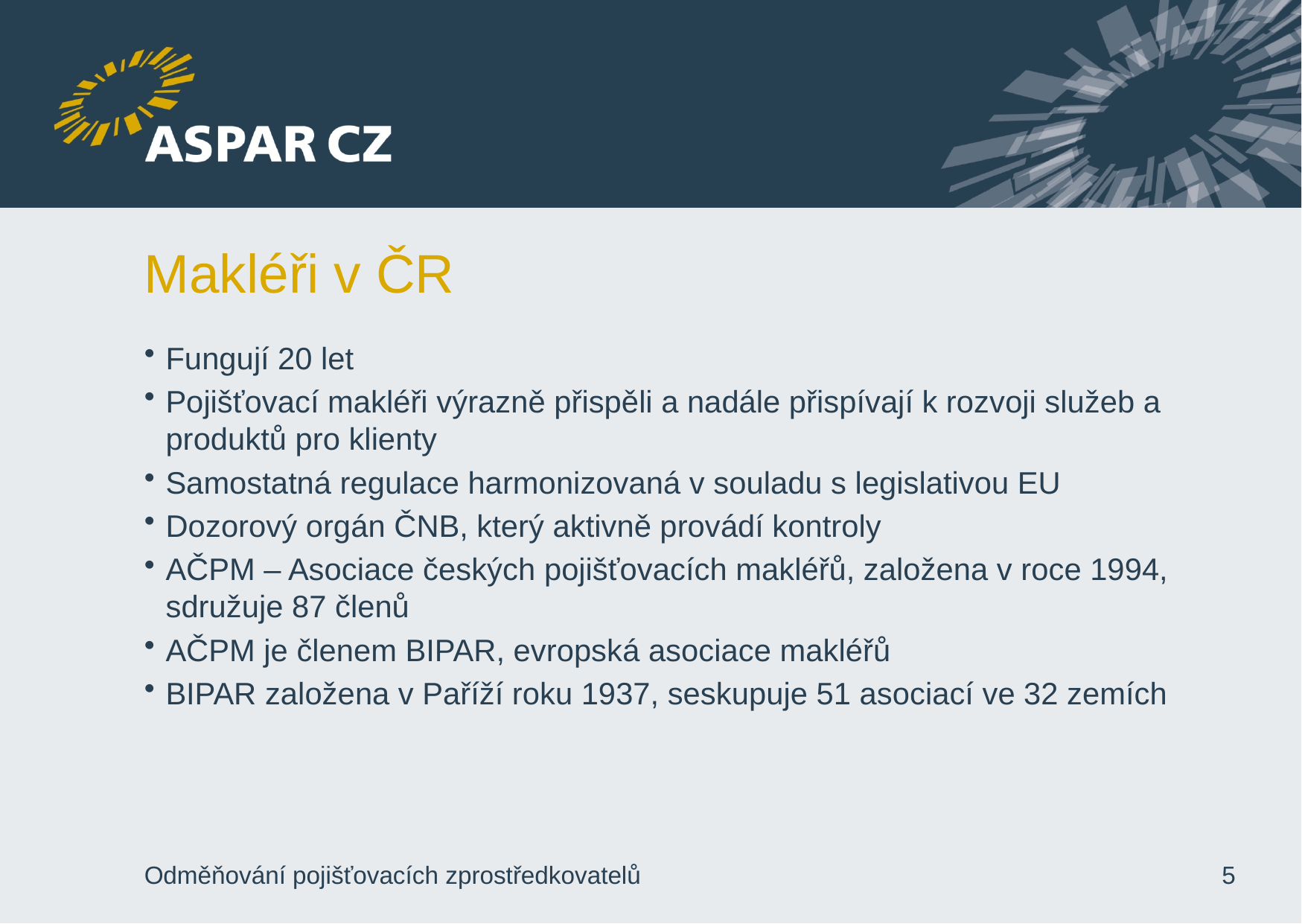

# Makléři v ČR
Fungují 20 let
Pojišťovací makléři výrazně přispěli a nadále přispívají k rozvoji služeb a produktů pro klienty
Samostatná regulace harmonizovaná v souladu s legislativou EU
Dozorový orgán ČNB, který aktivně provádí kontroly
AČPM – Asociace českých pojišťovacích makléřů, založena v roce 1994, sdružuje 87 členů
AČPM je členem BIPAR, evropská asociace makléřů
BIPAR založena v Paříží roku 1937, seskupuje 51 asociací ve 32 zemích

Odměňování pojišťovacích zprostředkovatelů
5